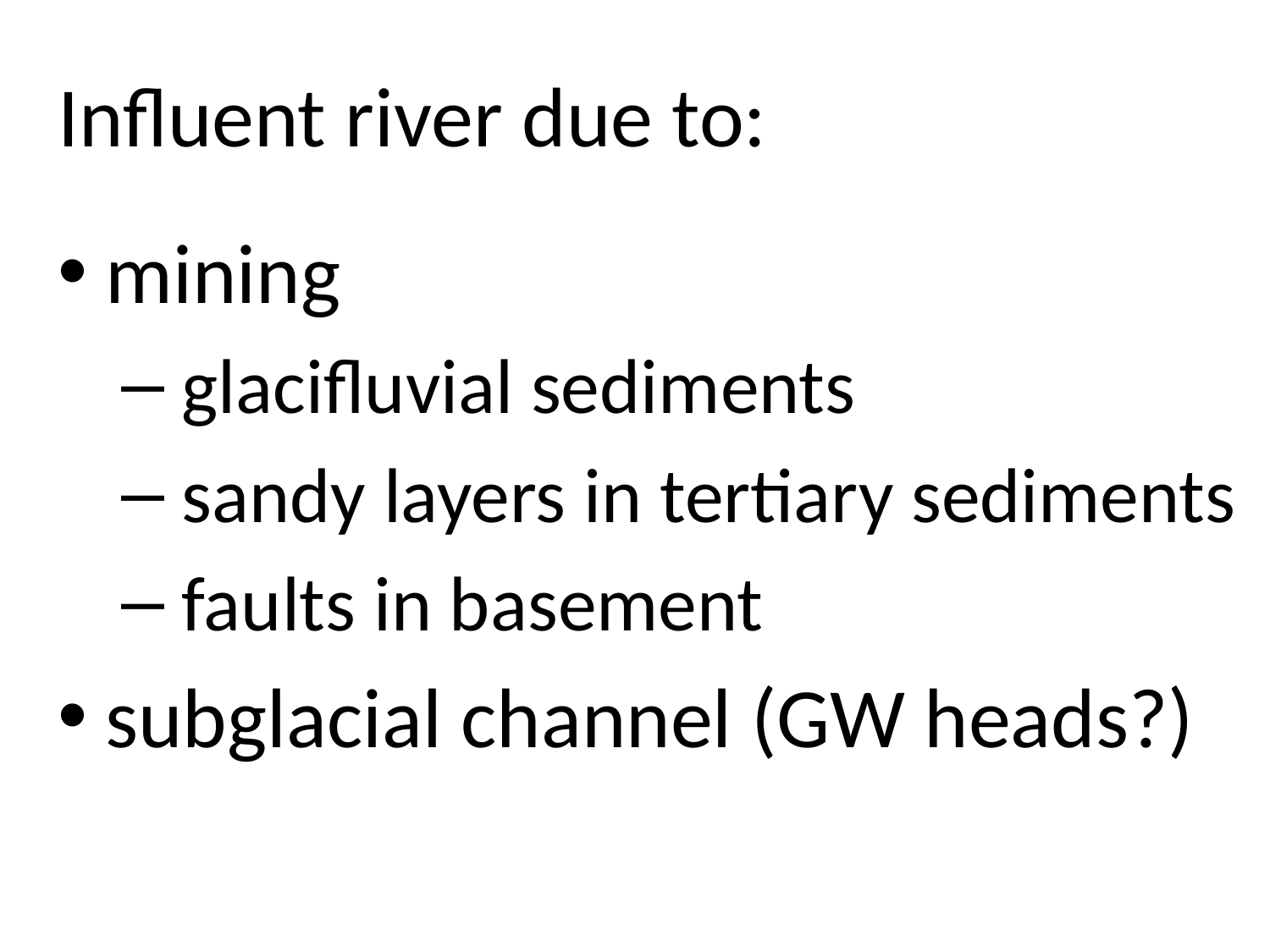

Influent river due to:
mining
 glacifluvial sediments
 sandy layers in tertiary sediments
 faults in basement
subglacial channel (GW heads?)